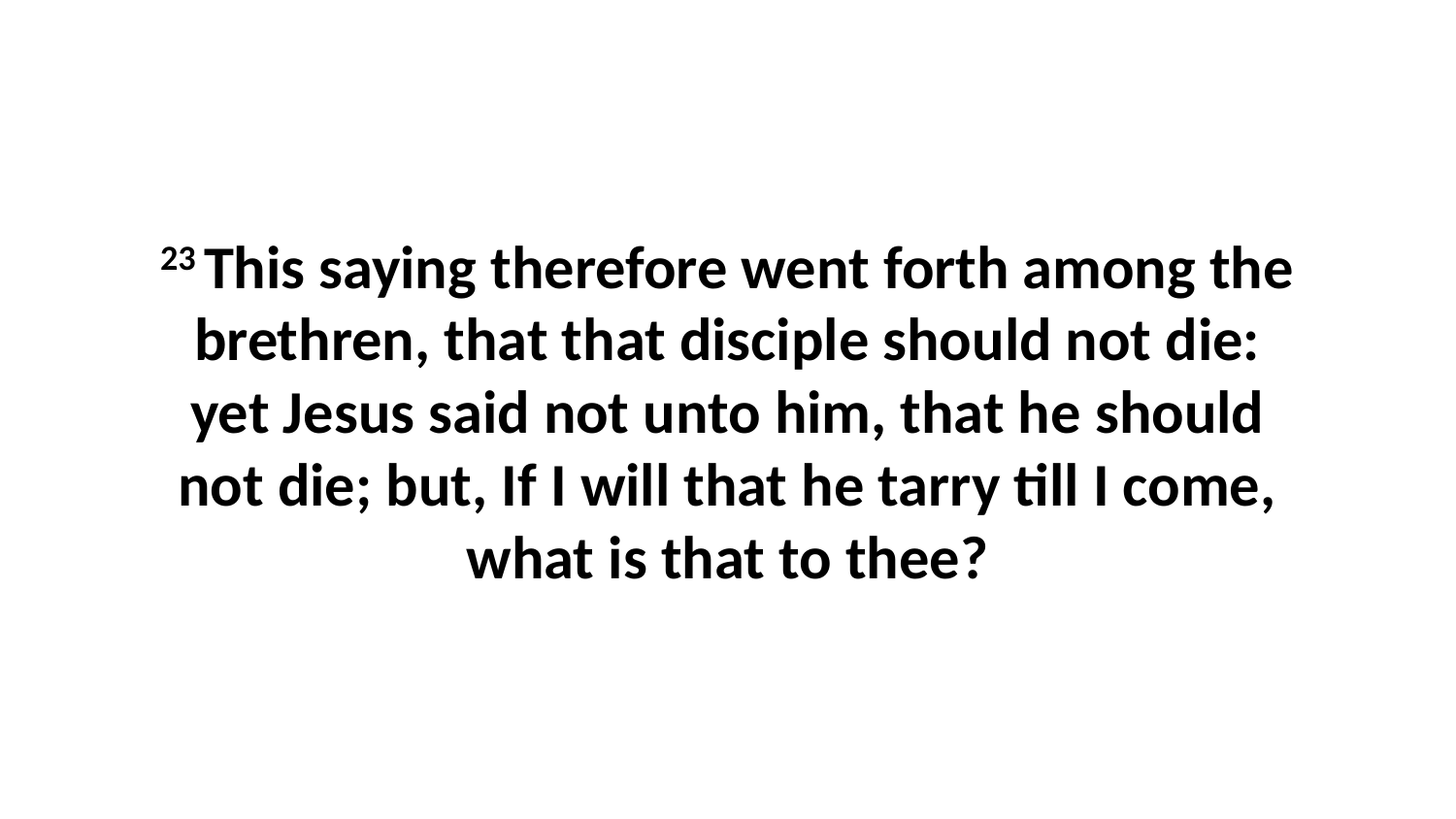

23 This saying therefore went forth among the brethren, that that disciple should not die: yet Jesus said not unto him, that he should not die; but, If I will that he tarry till I come, what is that to thee?